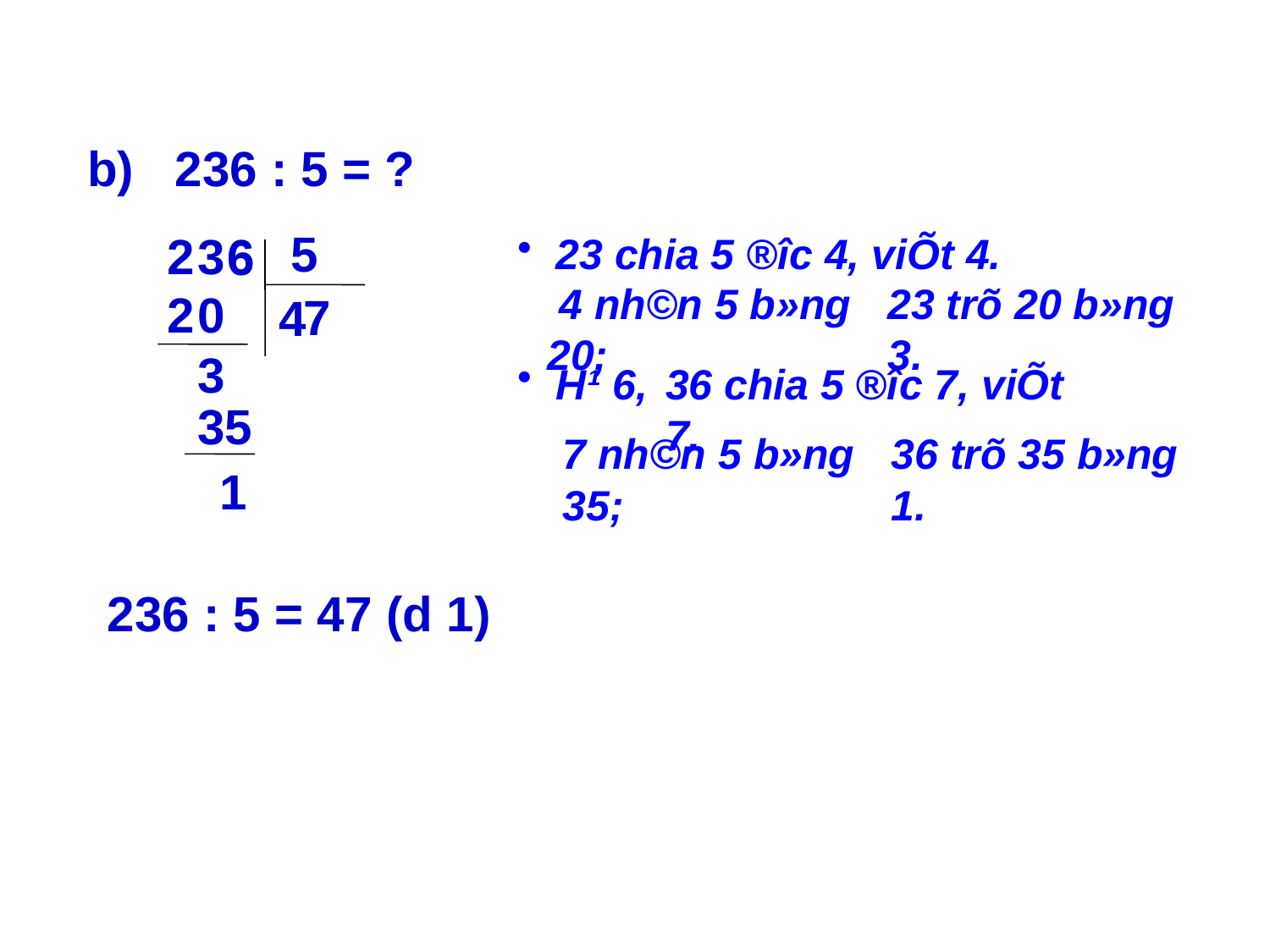

b)   236 : 5 = ?
5
2
3
6
6
  23 chia 5 ®­îc 4, viÕt 4.

 4 nh©n 5 b»ng 20;
23 trõ 20 b»ng 3.
2
0
7
4

3

  H¹ 6,
36 chia 5 ®­îc 7, viÕt 7.
35
7 nh©n 5 b»ng 35;
36 trõ 35 b»ng 1.

1
236 : 5 = 47 (d­ 1)